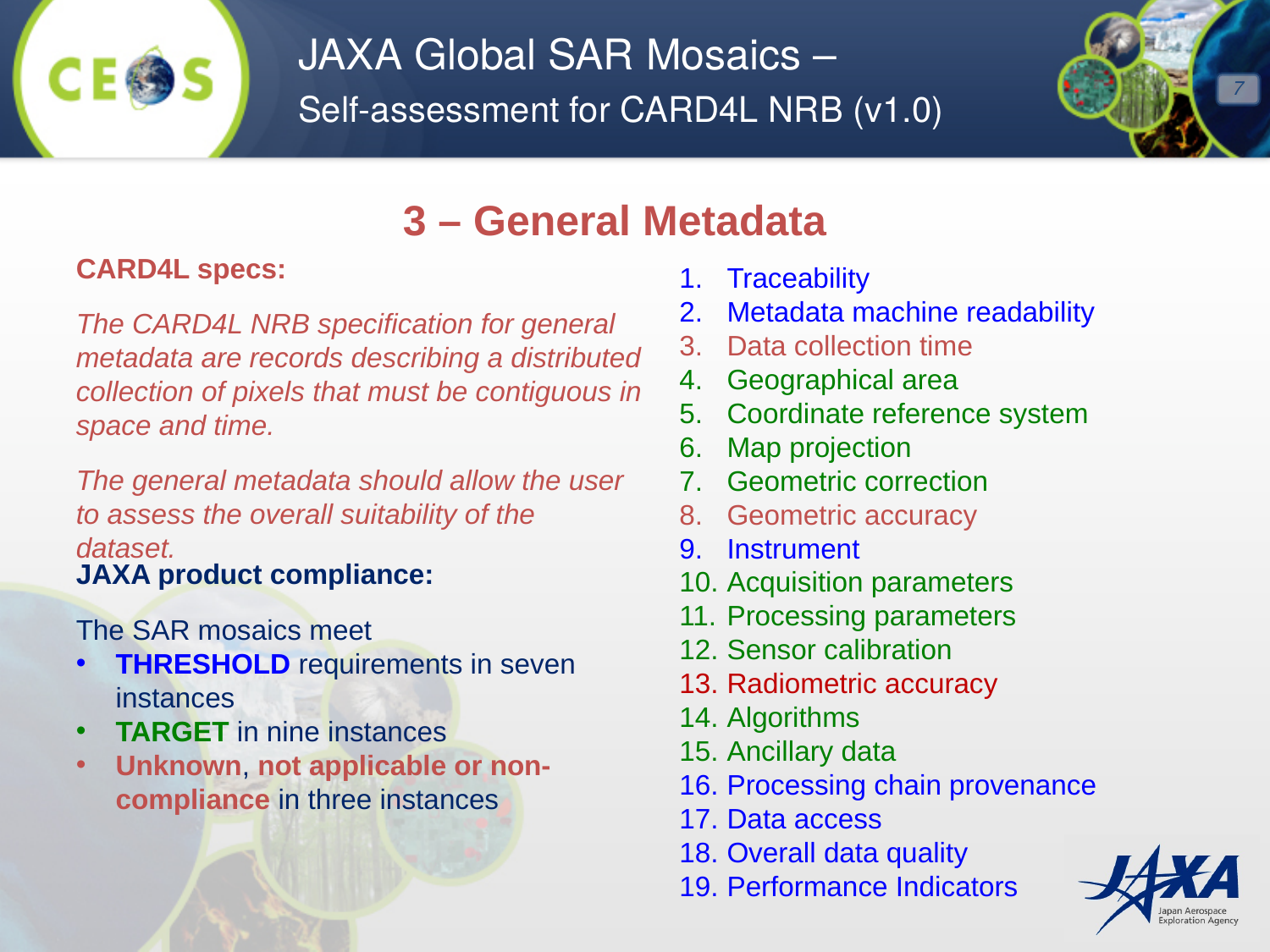

JAXA Global SAR Mosaics –
Self-assessment for CARD4L NRB (v1.0)
3 – General Metadata
CARD4L specs:
The CARD4L NRB specification for general metadata are records describing a distributed collection of pixels that must be contiguous in space and time.
The general metadata should allow the user to assess the overall suitability of the dataset.
Traceability
Metadata machine readability
Data collection time
Geographical area
Coordinate reference system
Map projection
Geometric correction
Geometric accuracy
Instrument
Acquisition parameters
Processing parameters
Sensor calibration
Radiometric accuracy
Algorithms
Ancillary data
Processing chain provenance
Data access
Overall data quality
Performance Indicators
JAXA product compliance:

The SAR mosaics meet
THRESHOLD requirements in seven instances
TARGET in nine instances
Unknown, not applicable or non-compliance in three instances